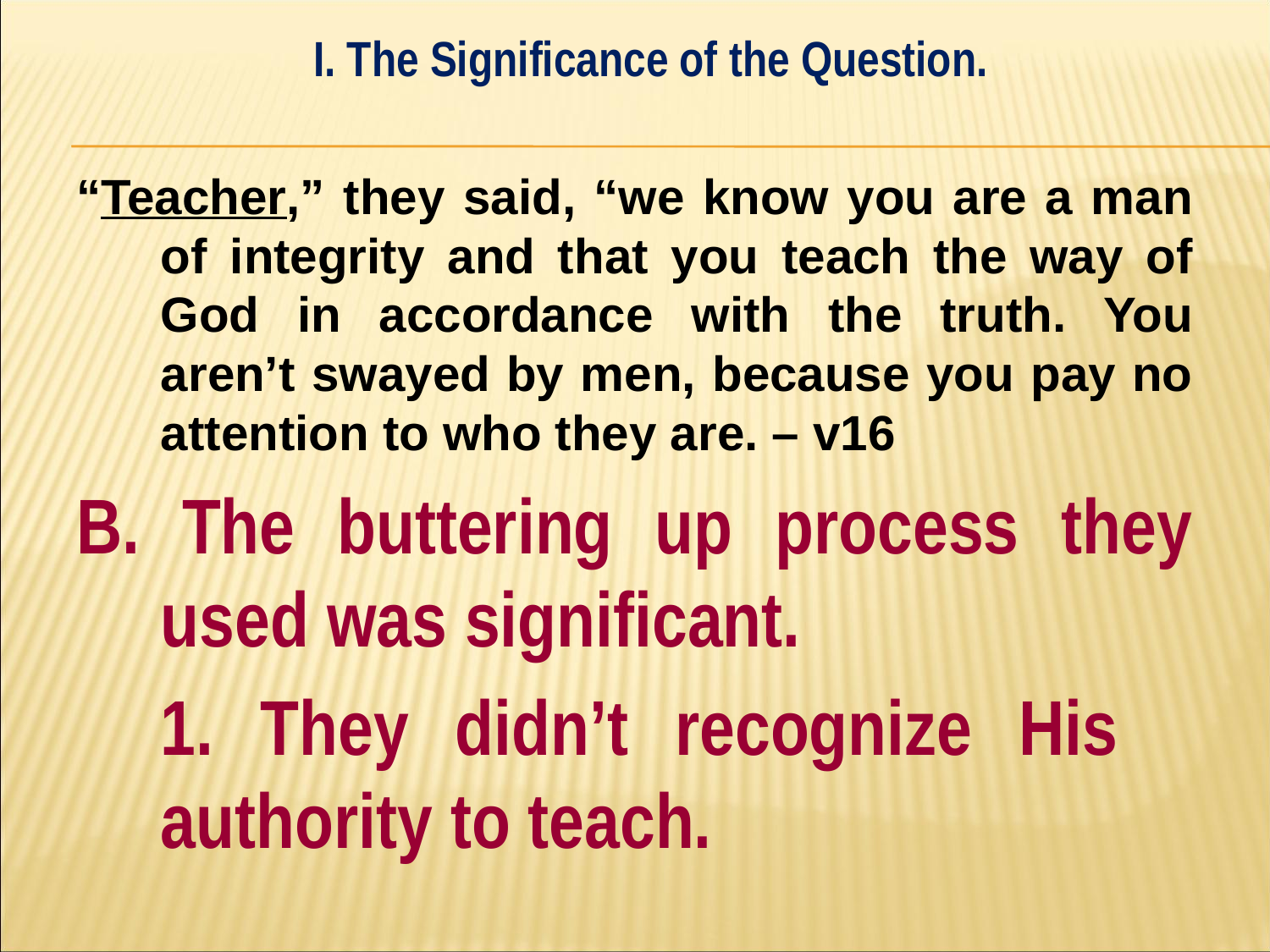

I. The Significance of the Question.
#
“Teacher,” they said, “we know you are a man of integrity and that you teach the way of God in accordance with the truth. You aren’t swayed by men, because you pay no attention to who they are. – v16
B. The buttering up process they used was significant.
	1. They didn’t recognize His 	authority to teach.